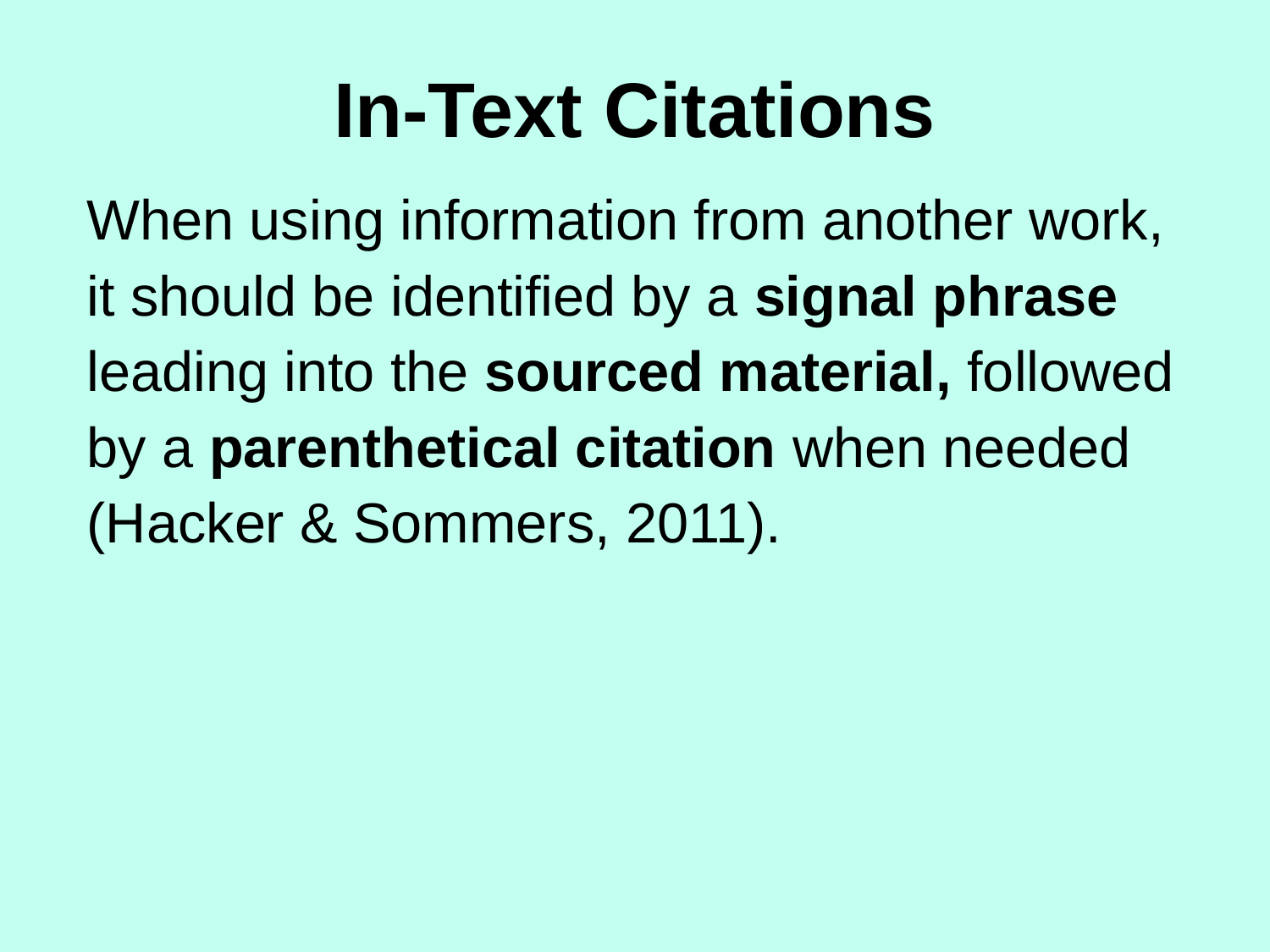

# In-Text Citations
When using information from another work, it should be identified by a signal phrase leading into the sourced material, followed by a parenthetical citation when needed (Hacker & Sommers, 2011).